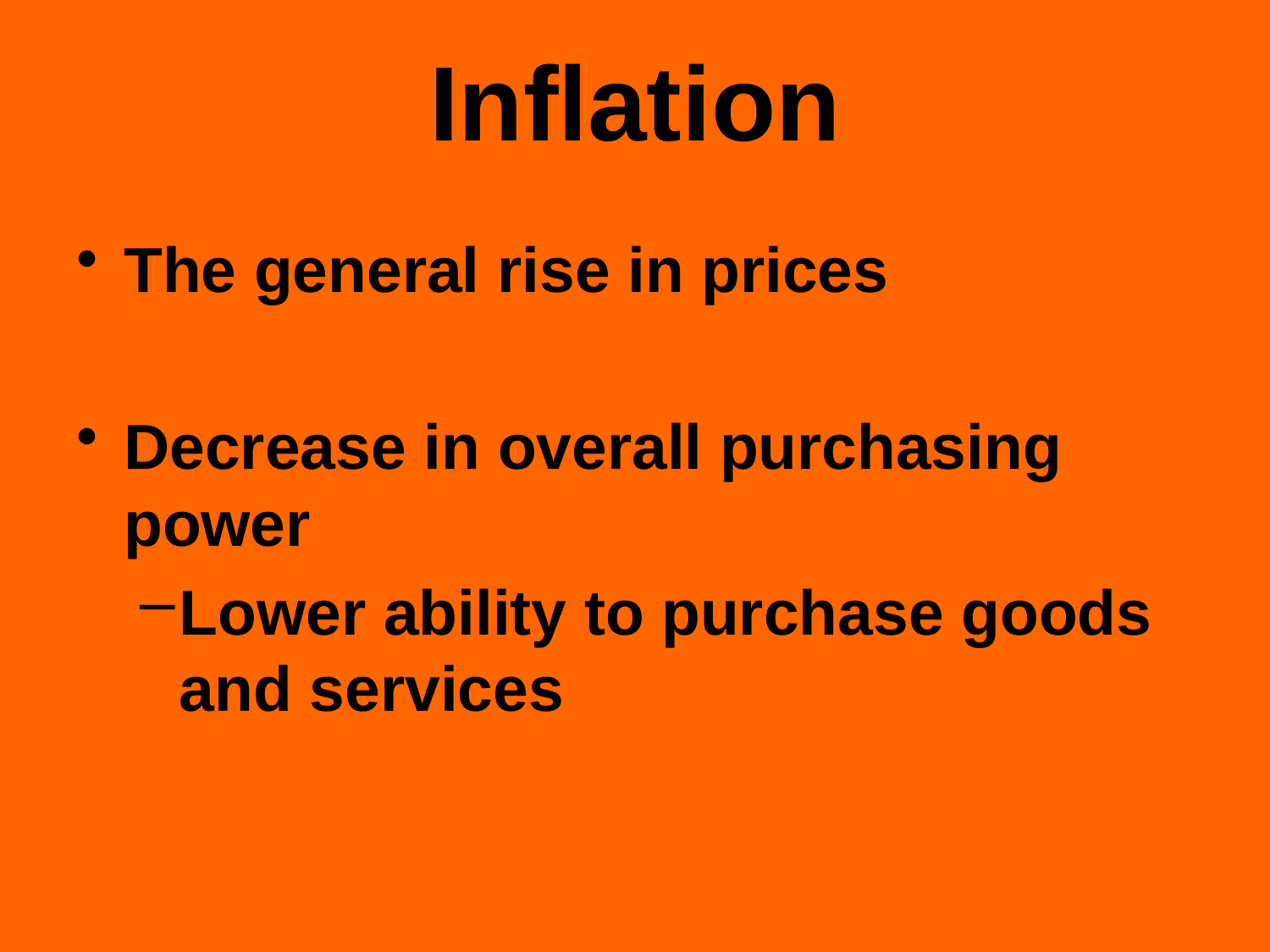

# Inflation
The general rise in prices

Decrease in overall purchasing power
Lower ability to purchase goods and services